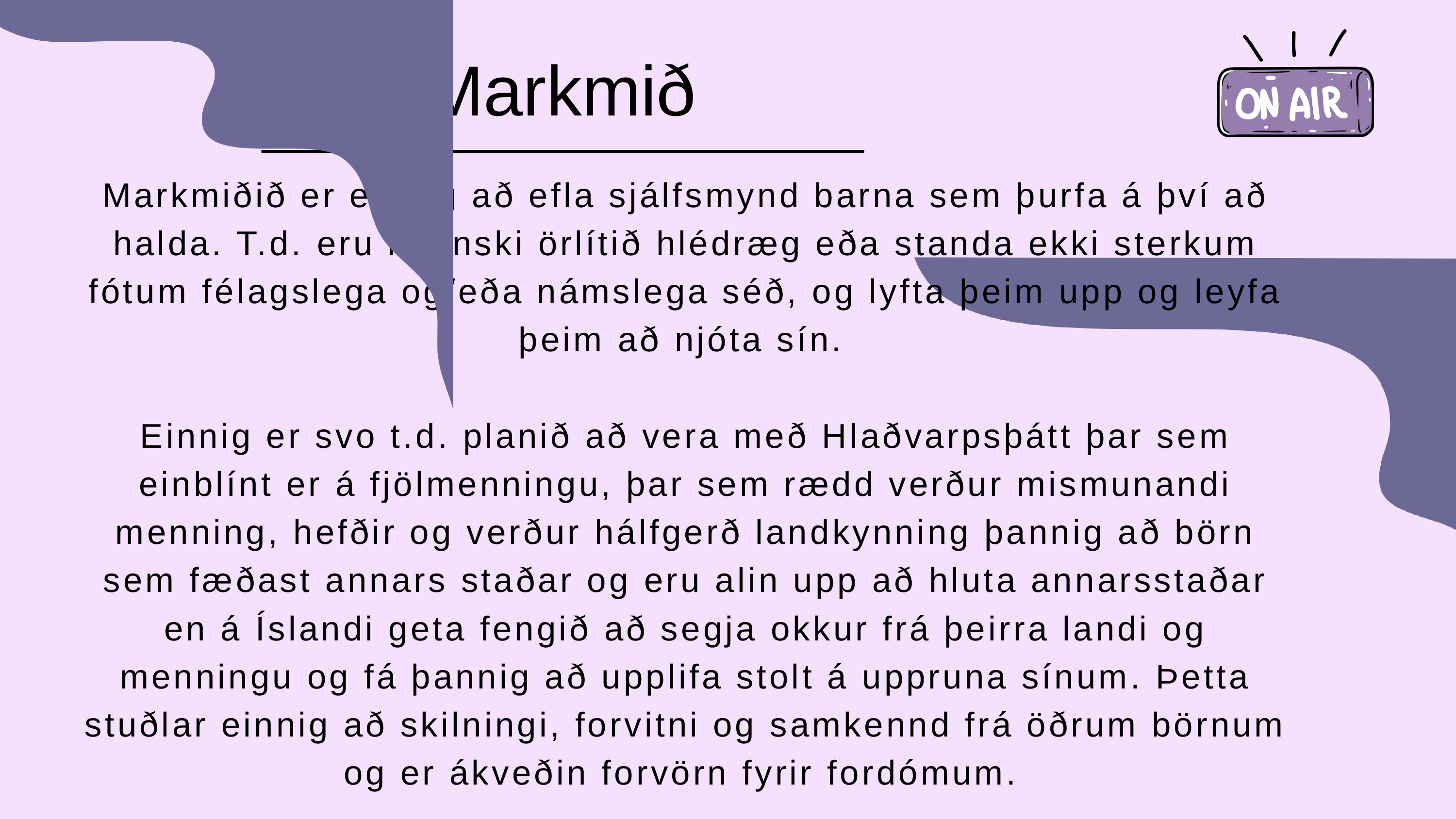

Markmið

Markmiðið er einnig að efla sjálfsmynd barna sem þurfa á því að halda. T.d. eru kannski örlítið hlédræg eða standa ekki sterkum fótum félagslega og/eða námslega séð, og lyfta þeim upp og leyfa þeim að njóta sín.

Einnig er svo t.d. planið að vera með Hlaðvarpsþátt þar sem einblínt er á fjölmenningu, þar sem rædd verður mismunandi menning, hefðir og verður hálfgerð landkynning þannig að börn sem fæðast annars staðar og eru alin upp að hluta annarsstaðar en á Íslandi geta fengið að segja okkur frá þeirra landi og menningu og fá þannig að upplifa stolt á uppruna sínum. Þetta stuðlar einnig að skilningi, forvitni og samkennd frá öðrum börnum og er ákveðin forvörn fyrir fordómum.